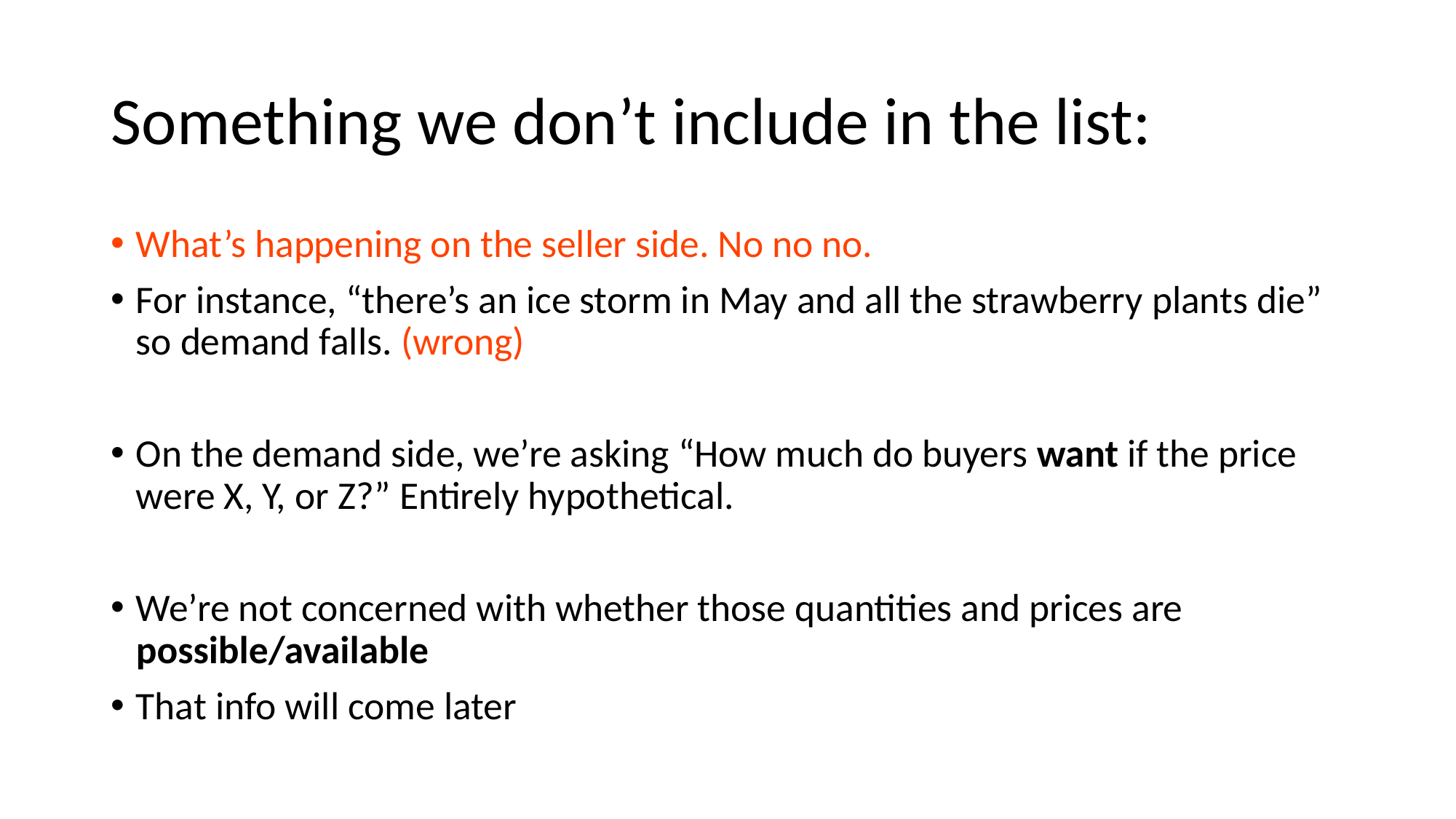

# Something we don’t include in the list:
What’s happening on the seller side. No no no.
For instance, “there’s an ice storm in May and all the strawberry plants die” so demand falls. (wrong)

On the demand side, we’re asking “How much do buyers want if the price were X, Y, or Z?” Entirely hypothetical.

We’re not concerned with whether those quantities and prices are possible/available
That info will come later